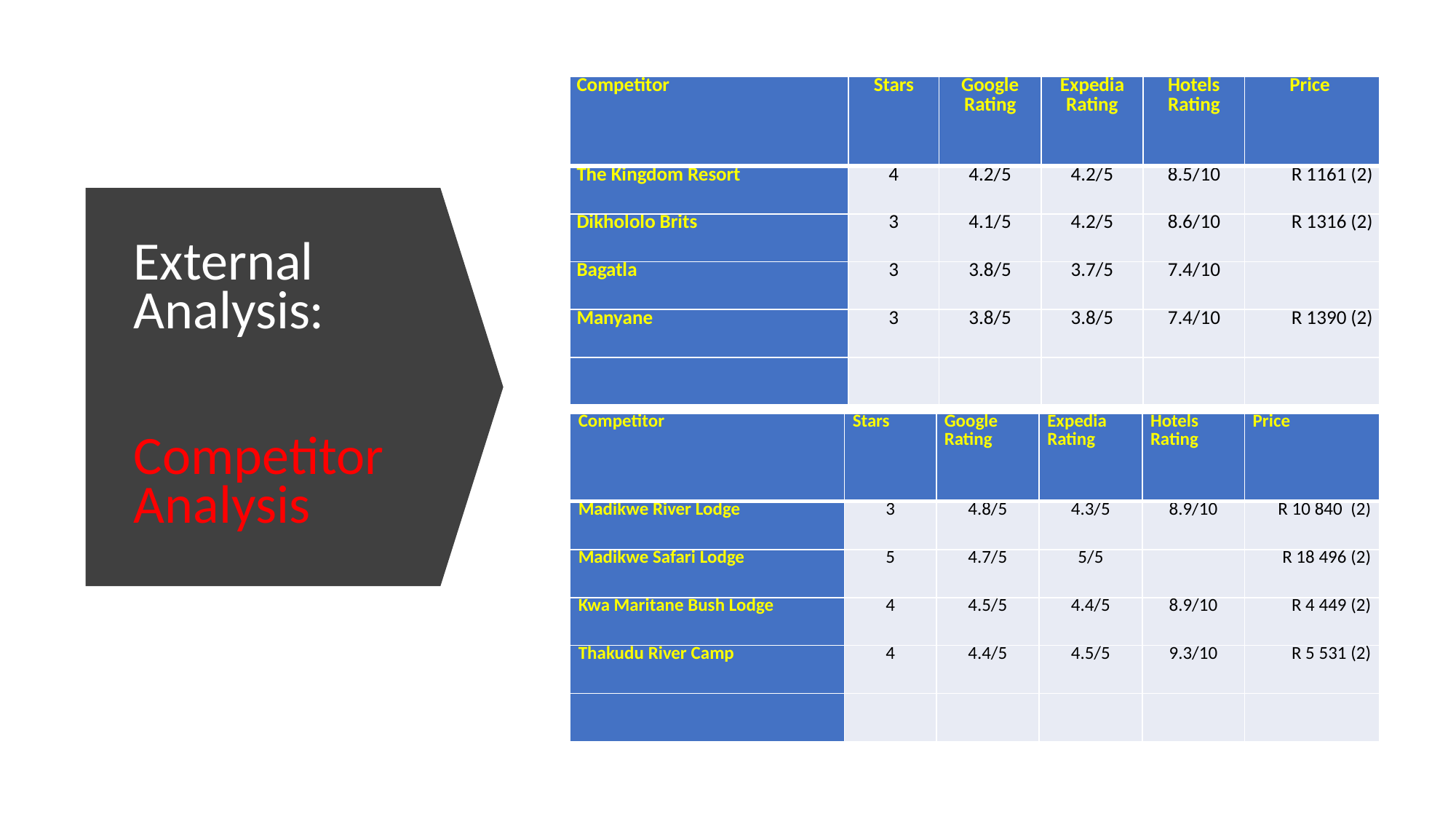

| Competitor | Stars | Google Rating | Expedia Rating | Hotels Rating | Price |
| --- | --- | --- | --- | --- | --- |
| The Kingdom Resort | 4 | 4.2/5 | 4.2/5 | 8.5/10 | R 1161 (2) |
| Dikhololo Brits | 3 | 4.1/5 | 4.2/5 | 8.6/10 | R 1316 (2) |
| Bagatla | 3 | 3.8/5 | 3.7/5 | 7.4/10 |  |
| Manyane | 3 | 3.8/5 | 3.8/5 | 7.4/10 | R 1390 (2) |
|  |  |  |  |  |  |

# External Analysis: Competitor Analysis
| Competitor | Stars | Google Rating | Expedia Rating | Hotels Rating | Price |
| --- | --- | --- | --- | --- | --- |
| Madikwe River Lodge | 3 | 4.8/5 | 4.3/5 | 8.9/10 | R 10 840 (2) |
| Madikwe Safari Lodge | 5 | 4.7/5 | 5/5 |  | R 18 496 (2) |
| Kwa Maritane Bush Lodge | 4 | 4.5/5 | 4.4/5 | 8.9/10 | R 4 449 (2) |
| Thakudu River Camp | 4 | 4.4/5 | 4.5/5 | 9.3/10 | R 5 531 (2) |
|  |  |  |  |  |  |